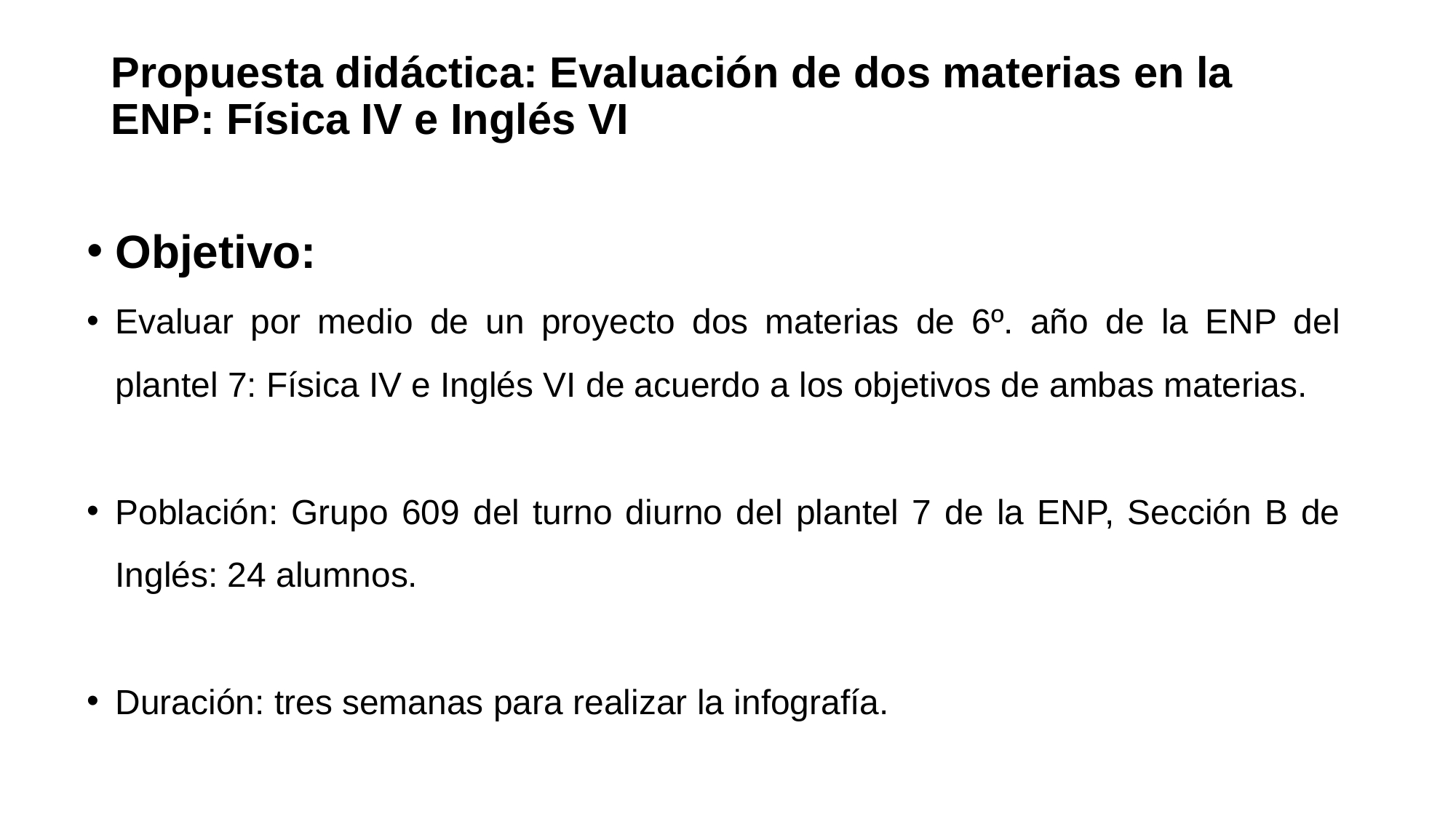

# Propuesta didáctica: Evaluación de dos materias en la ENP: Física IV e Inglés VI
Objetivo:
Evaluar por medio de un proyecto dos materias de 6º. año de la ENP del plantel 7: Física IV e Inglés VI de acuerdo a los objetivos de ambas materias.

Población: Grupo 609 del turno diurno del plantel 7 de la ENP, Sección B de Inglés: 24 alumnos.

Duración: tres semanas para realizar la infografía.